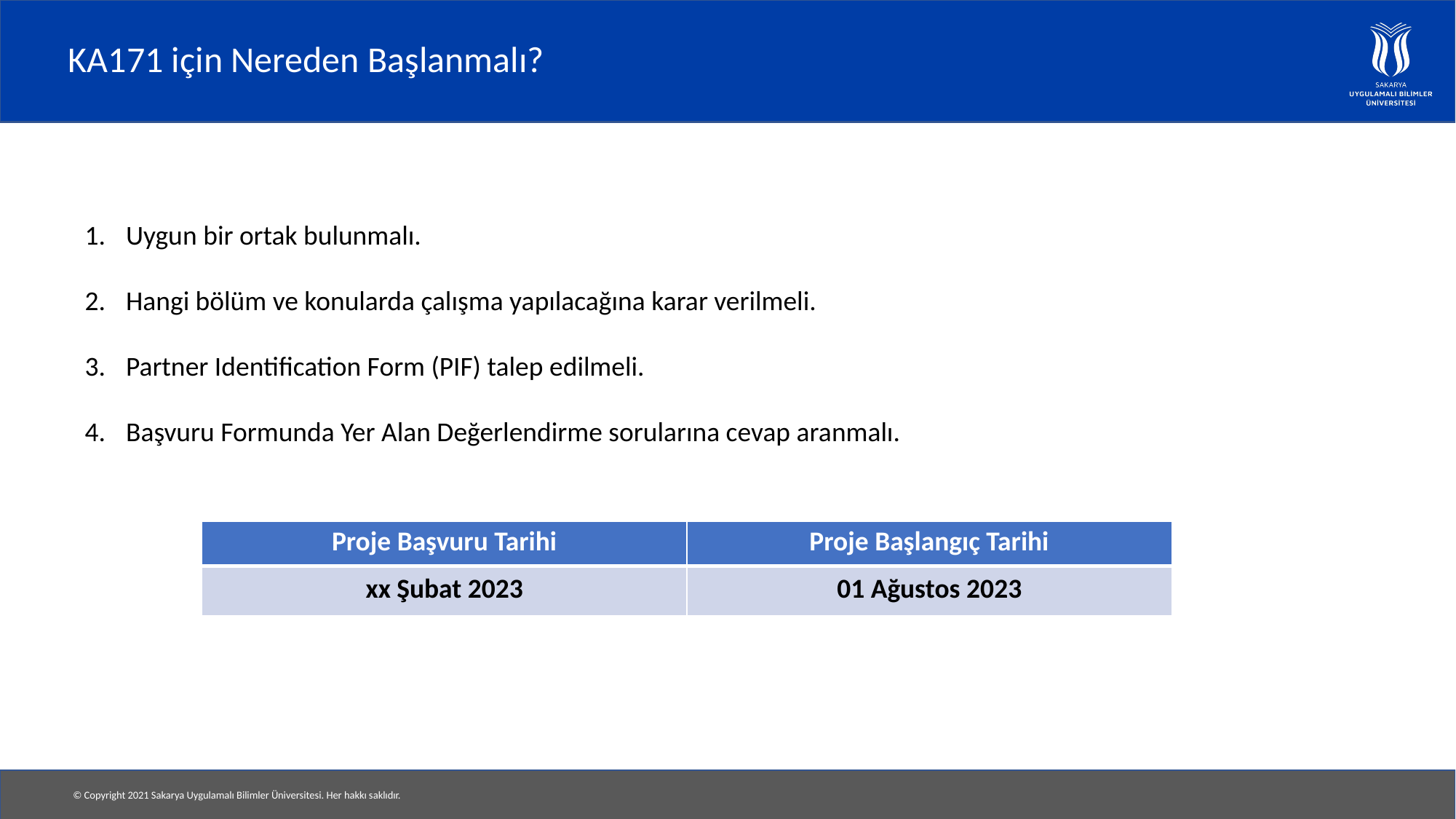

# KA171 için Nereden Başlanmalı?
Uygun bir ortak bulunmalı.

Hangi bölüm ve konularda çalışma yapılacağına karar verilmeli.

Partner Identification Form (PIF) talep edilmeli.

Başvuru Formunda Yer Alan Değerlendirme sorularına cevap aranmalı.

| Proje Başvuru Tarihi | Proje Başlangıç Tarihi |
| --- | --- |
| xx Şubat 2023 | 01 Ağustos 2023 |